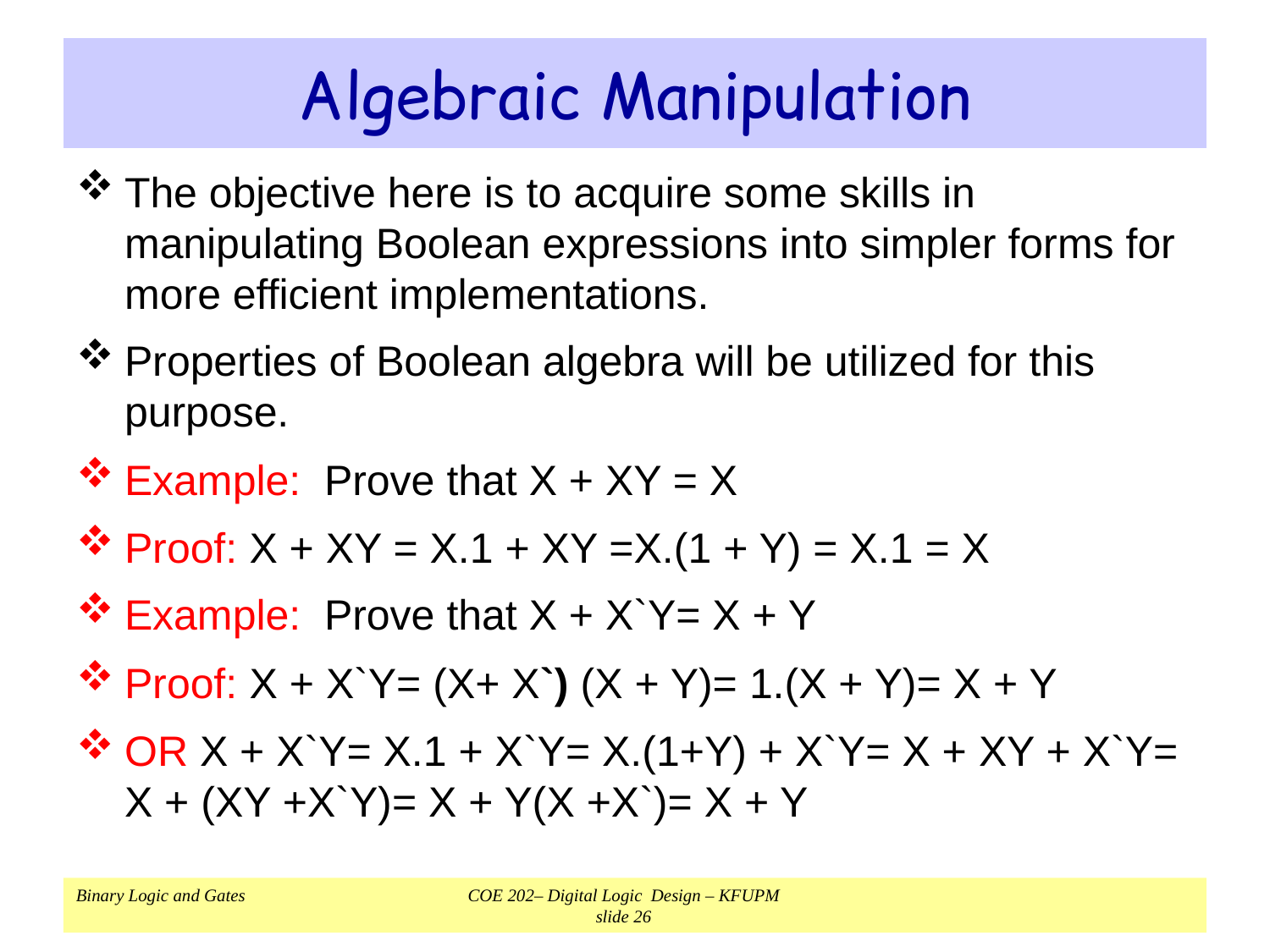

# Algebraic Manipulation
The objective here is to acquire some skills in manipulating Boolean expressions into simpler forms for more efficient implementations.
Properties of Boolean algebra will be utilized for this purpose.
Example:  Prove that X + XY = X
Proof: X + XY = X.1 + XY =X.(1 + Y) = X.1 = X
Example:  Prove that X + X`Y= X + Y
Proof: X + X`Y= (X+ X`) (X + Y)= 1.(X + Y)= X + Y
OR X + X`Y= X.1 + X`Y= X.(1+Y) + X`Y= X + XY + X`Y= X + (XY +X`Y)= X + Y(X +X`)= X + Y